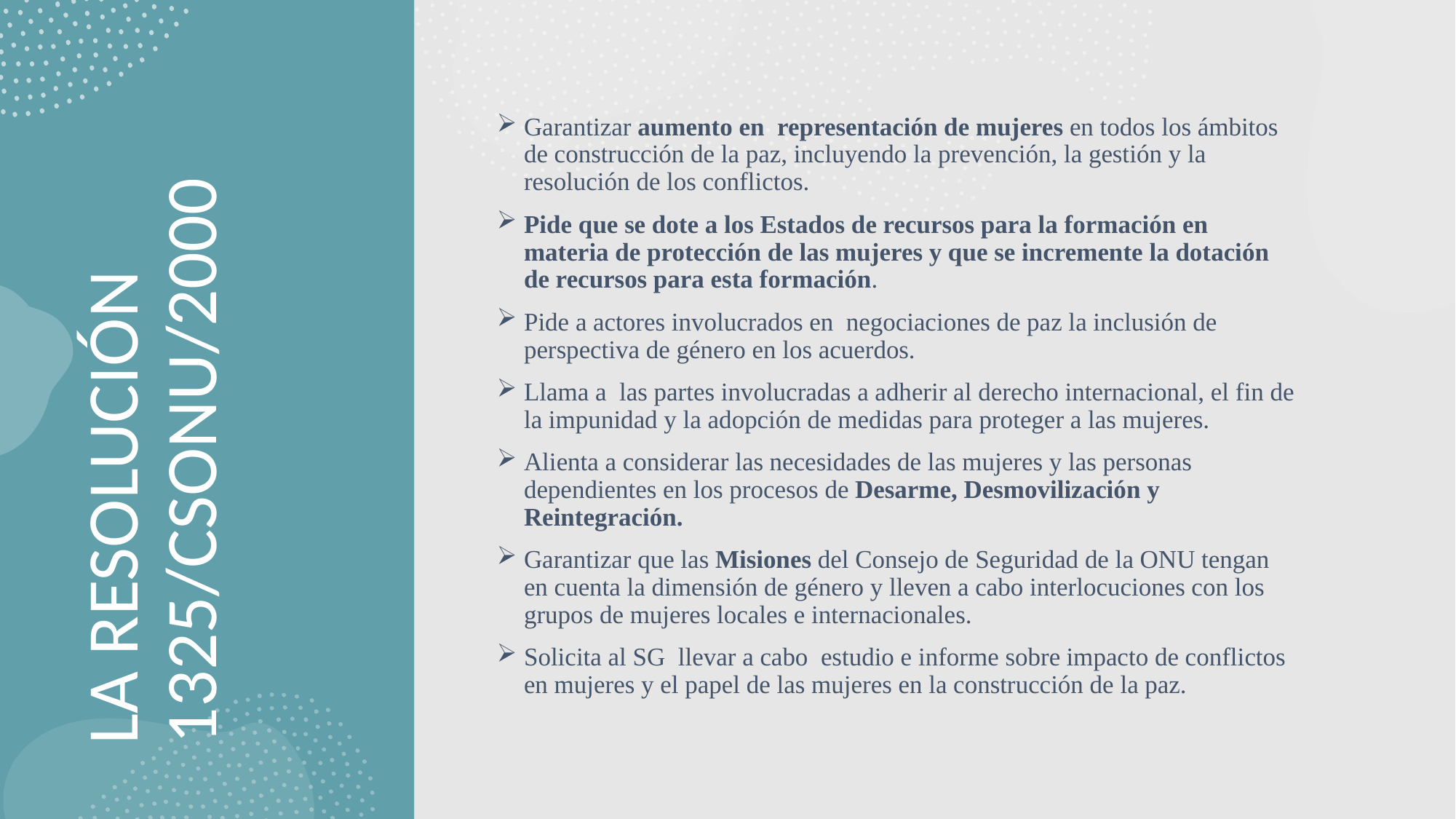

Garantizar aumento en  representación de mujeres en todos los ámbitos de construcción de la paz, incluyendo la prevención, la gestión y la resolución de los conflictos.
Pide que se dote a los Estados de recursos para la formación en materia de protección de las mujeres y que se incremente la dotación de recursos para esta formación.
Pide a actores involucrados en  negociaciones de paz la inclusión de perspectiva de género en los acuerdos.
Llama a  las partes involucradas a adherir al derecho internacional, el fin de la impunidad y la adopción de medidas para proteger a las mujeres.
Alienta a considerar las necesidades de las mujeres y las personas dependientes en los procesos de Desarme, Desmovilización y Reintegración.
Garantizar que las Misiones del Consejo de Seguridad de la ONU tengan en cuenta la dimensión de género y lleven a cabo interlocuciones con los grupos de mujeres locales e internacionales.
Solicita al SG  llevar a cabo  estudio e informe sobre impacto de conflictos en mujeres y el papel de las mujeres en la construcción de la paz.
# LA RESOLUCIÓN 1325/CSONU/2000